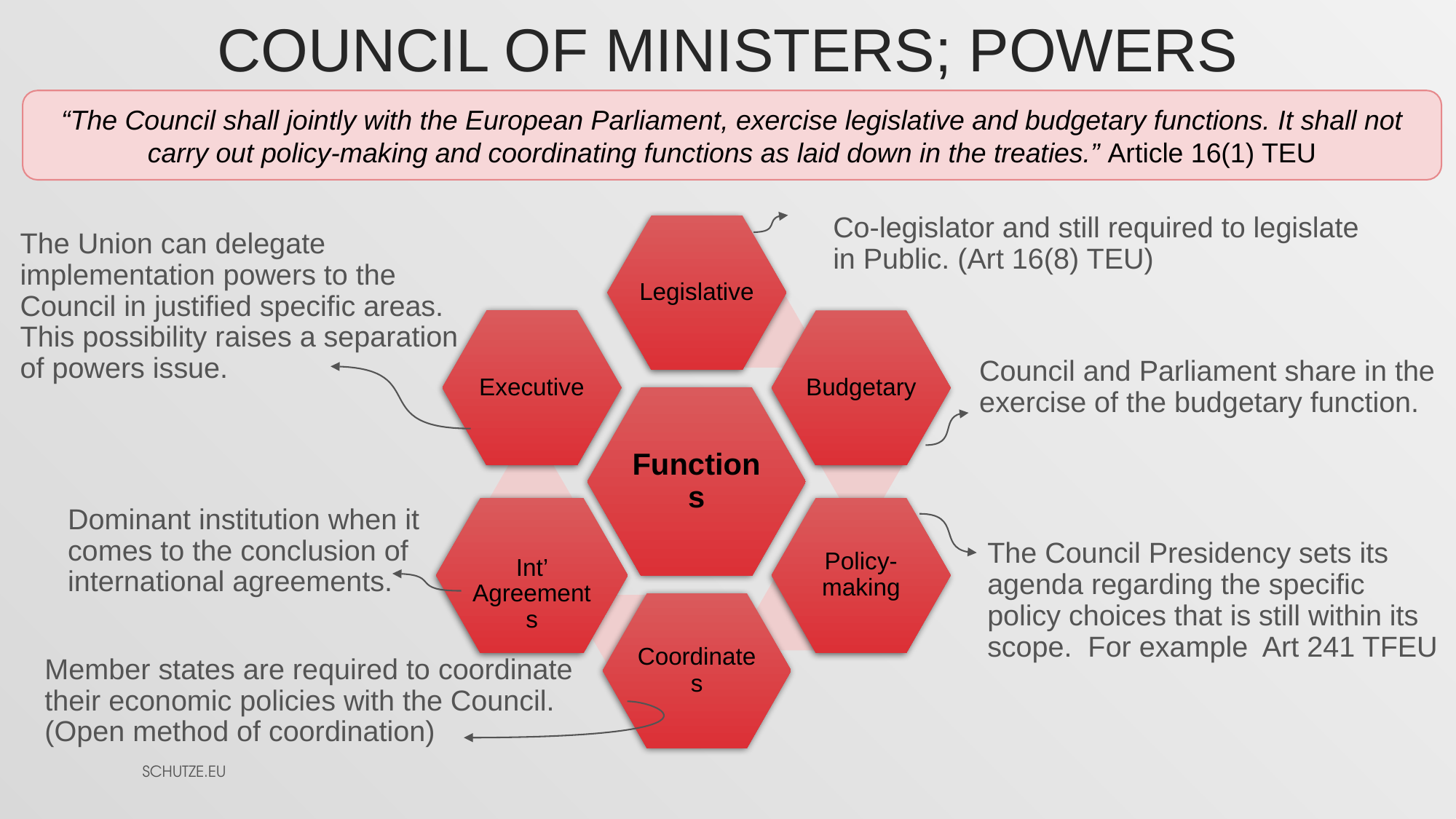

COUNCIL OF MINISTERS; POWERS
“The Council shall jointly with the European Parliament, exercise legislative and budgetary functions. It shall not carry out policy-making and coordinating functions as laid down in the treaties.” Article 16(1) TEU
Co-legislator and still required to legislate
in Public. (Art 16(8) TEU)
Functions
Legislative
Budgetary
Policy-making
Coordinates

Int’ Agreements
Executive
The Union can delegate implementation powers to the Council in justified specific areas. This possibility raises a separation of powers issue.
Council and Parliament share in the
exercise of the budgetary function.
Dominant institution when it comes to the conclusion of international agreements.
The Council Presidency sets its agenda regarding the specific policy choices that is still within its scope.  For example  Art 241 TFEU
Member states are required to coordinate their economic policies with the Council. (Open method of coordination)
SCHUTZE.EU